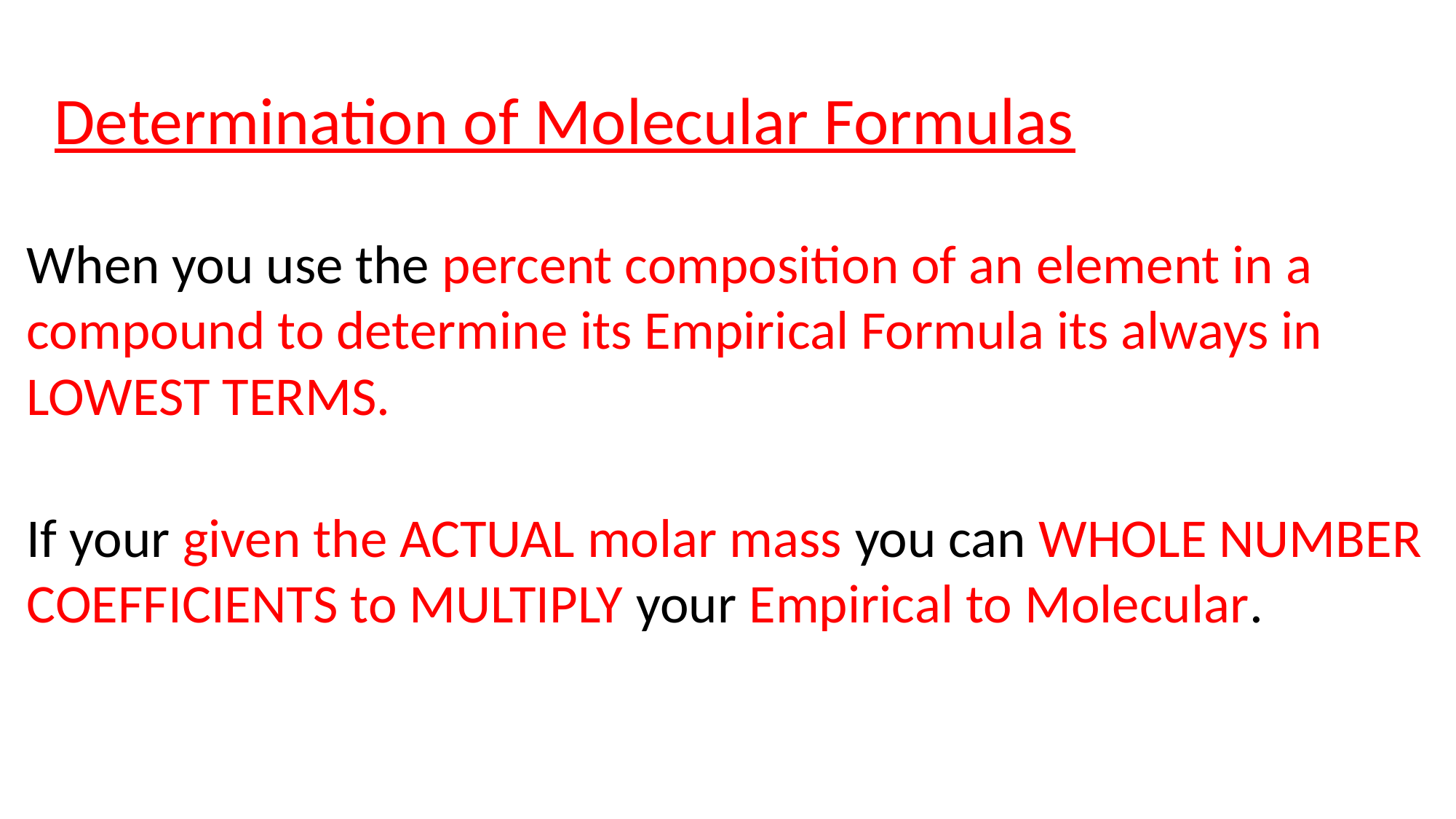

# Determination of Molecular Formulas
When you use the percent composition of an element in a compound to determine its Empirical Formula its always in LOWEST TERMS.
If your given the ACTUAL molar mass you can WHOLE NUMBER COEFFICIENTS to MULTIPLY your Empirical to Molecular.